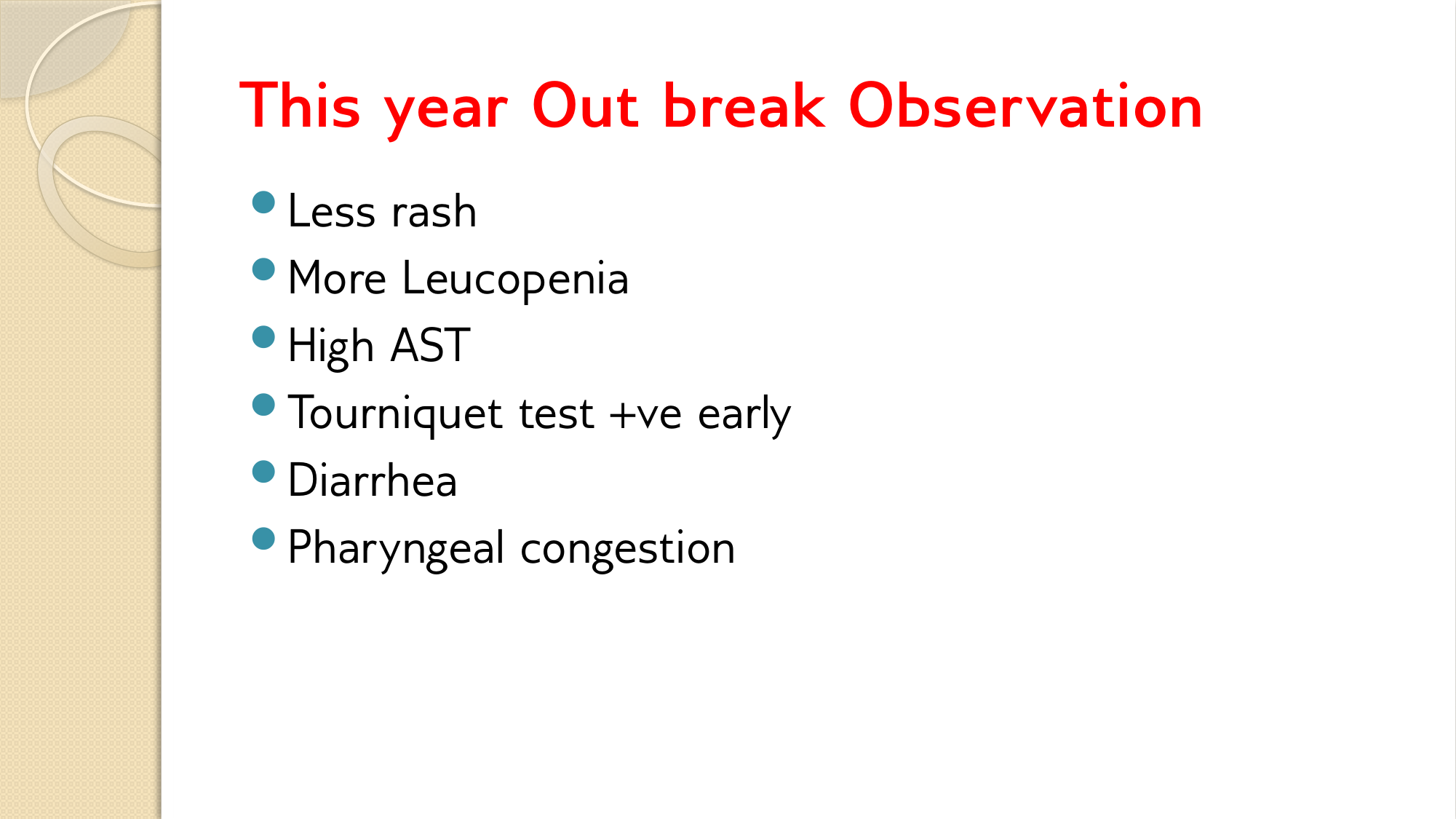

# This year Out break Observation
Less rash
More Leucopenia
High AST
Tourniquet test +ve early
Diarrhea
Pharyngeal congestion